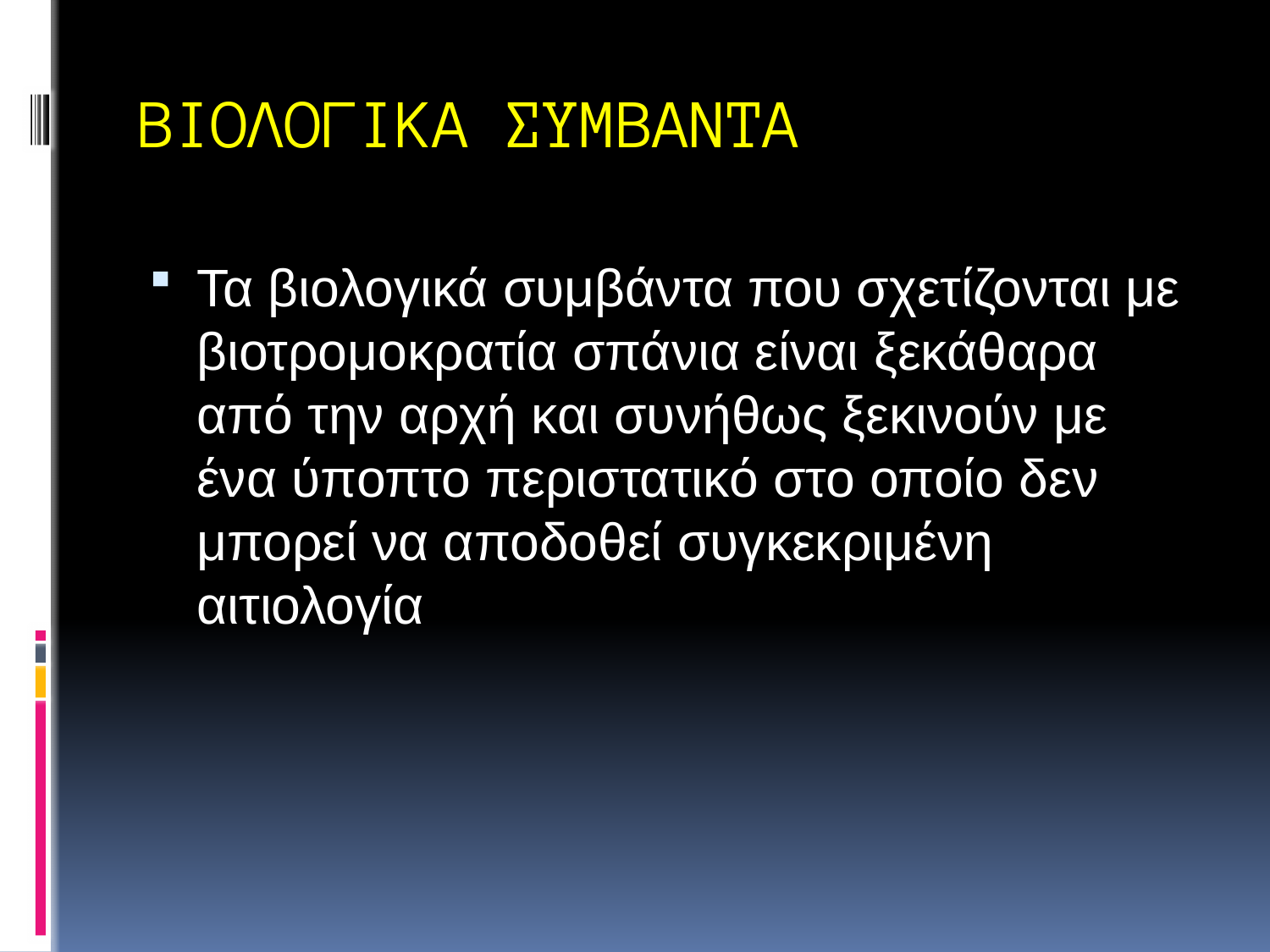

# ΒΙΟΛΟΓΙΚΑ ΣΥΜΒΑΝΤΑ
Τα βιολογικά συμβάντα που σχετίζονται με βιοτρομοκρατία σπάνια είναι ξεκάθαρα από την αρχή και συνήθως ξεκινούν με ένα ύποπτο περιστατικό στο οποίο δεν μπορεί να αποδοθεί συγκεκριμένη αιτιολογία